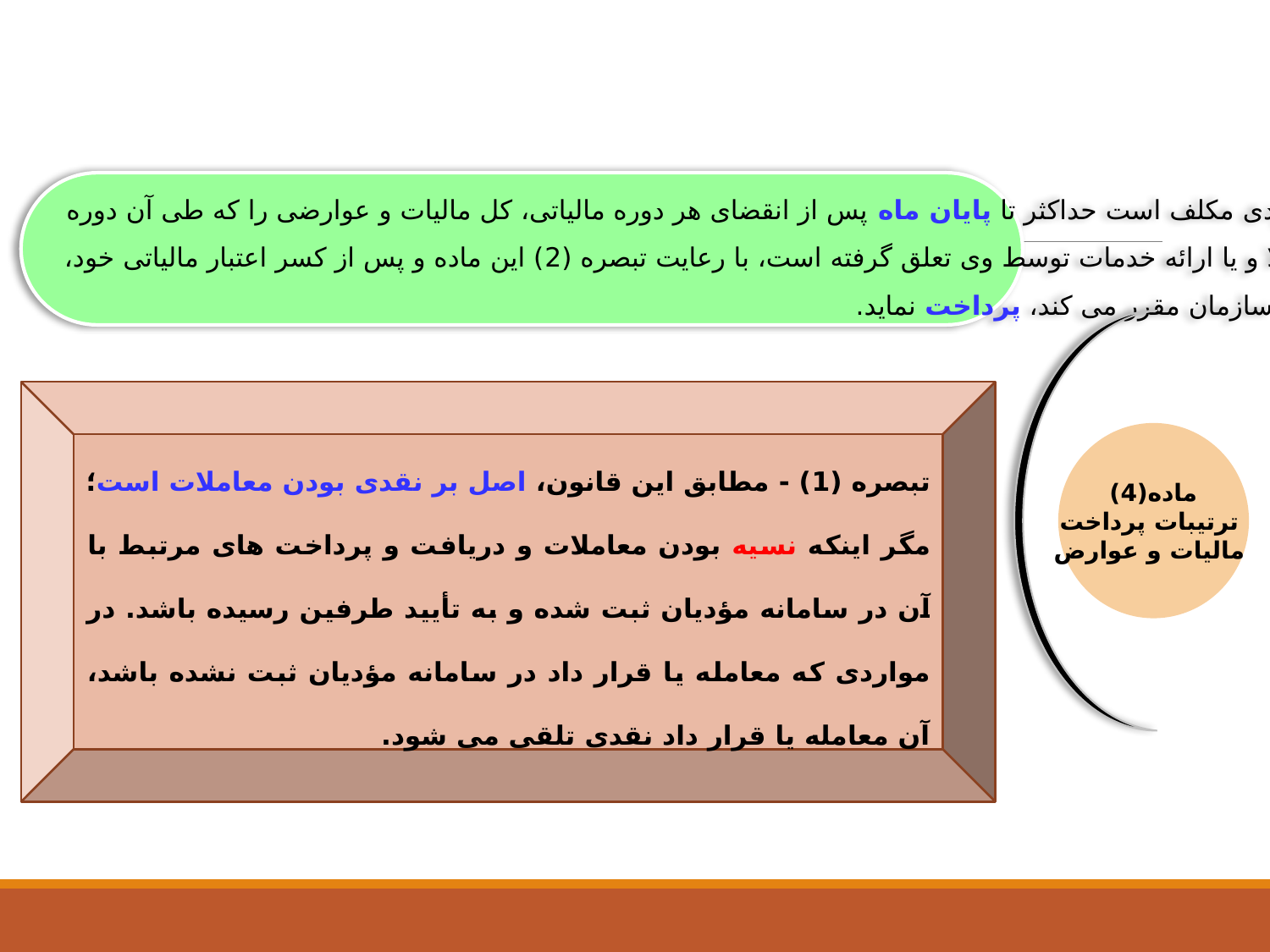

ماده (4): مؤدی مکلف است حداکثر تا پایان ماه پس از انقضای هر دوره مالیاتی، کل مالیات و عوارضی را که طی آن دوره
به فروش کالا و یا ارائه خدمات توسط وی تعلق گرفته است، با رعایت تبصره (2) این ماده و پس از کسر اعتبار مالیاتی خود،
به ترتیبی که سازمان مقرر می کند، پرداخت نماید.

تبصره (1) - مطابق این قانون، اصل بر نقدی بودن معاملات است؛ مگر اینکه نسیه بودن معاملات و دریافت و پرداخت های مرتبط با آن در سامانه مؤدیان ثبت شده و به تأیید طرفین رسیده باشد. در مواردی که معامله یا قرار داد در سامانه مؤدیان ثبت نشده باشد، آن معامله یا قرار داد نقدی تلقی می شود.
ماده(4)
 ترتیبات پرداخت
 مالیات و عوارض